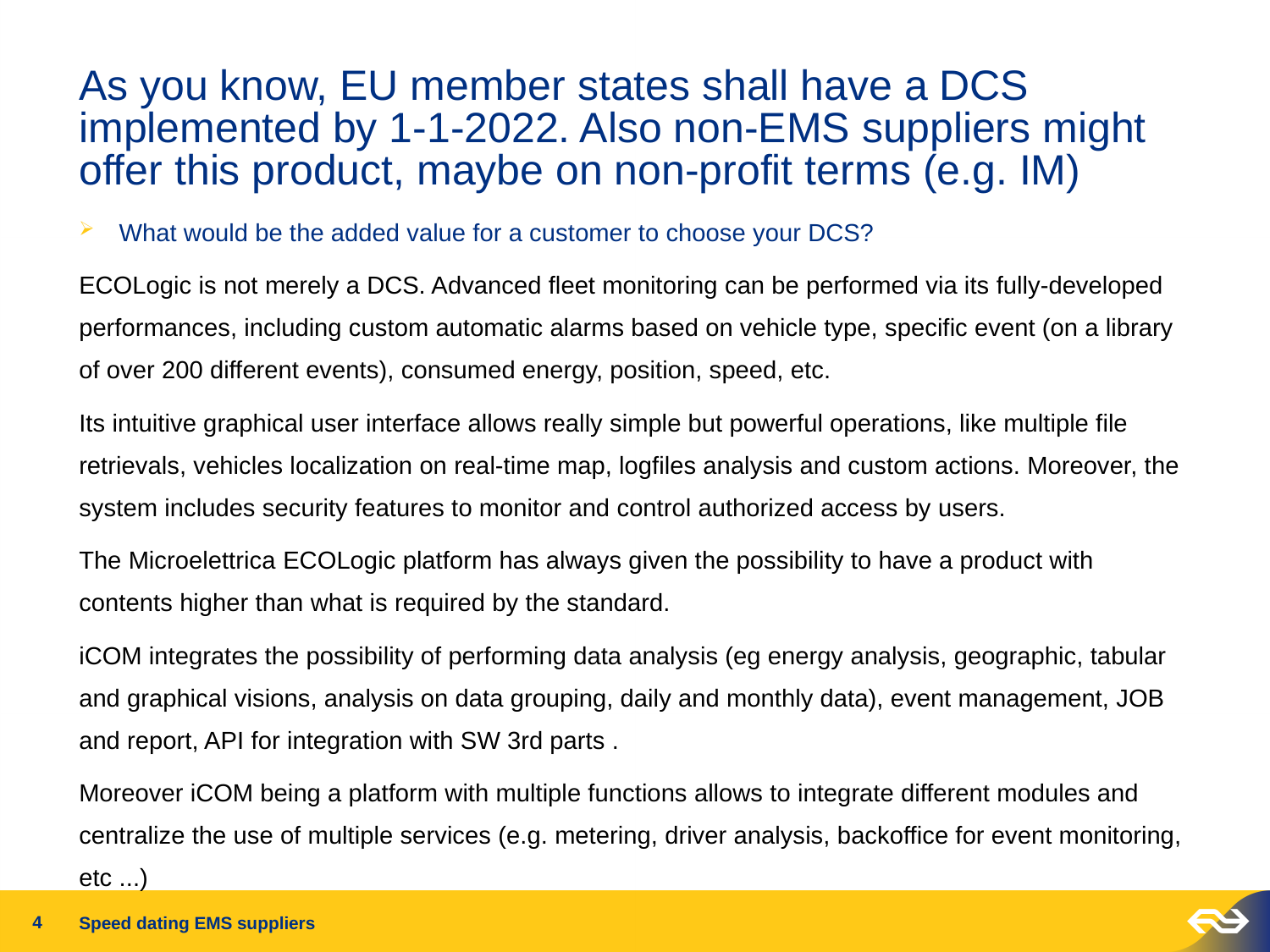

As you know, EU member states shall have a DCS implemented by 1-1-2022. Also non-EMS suppliers might offer this product, maybe on non-profit terms (e.g. IM)
What would be the added value for a customer to choose your DCS?
ECOLogic is not merely a DCS. Advanced fleet monitoring can be performed via its fully-developed performances, including custom automatic alarms based on vehicle type, specific event (on a library of over 200 different events), consumed energy, position, speed, etc.
Its intuitive graphical user interface allows really simple but powerful operations, like multiple file retrievals, vehicles localization on real-time map, logfiles analysis and custom actions. Moreover, the system includes security features to monitor and control authorized access by users.
The Microelettrica ECOLogic platform has always given the possibility to have a product with contents higher than what is required by the standard.
iCOM integrates the possibility of performing data analysis (eg energy analysis, geographic, tabular and graphical visions, analysis on data grouping, daily and monthly data), event management, JOB and report, API for integration with SW 3rd parts .
Moreover iCOM being a platform with multiple functions allows to integrate different modules and centralize the use of multiple services (e.g. metering, driver analysis, backoffice for event monitoring, etc ...)

4
Speed dating EMS suppliers